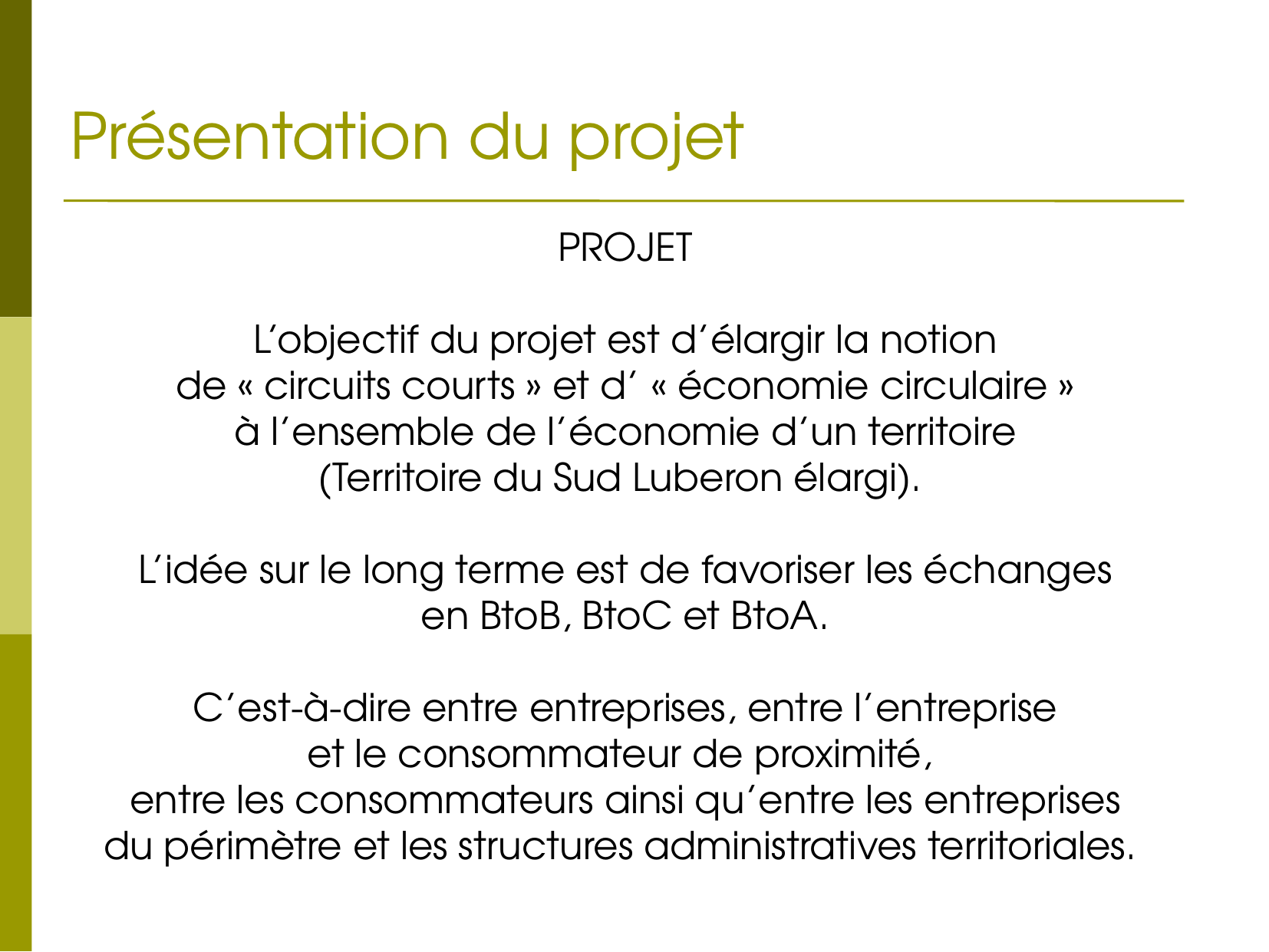

# Présentation du projet
PROJET

L’objectif du projet est d’élargir la notion
de « circuits courts » et d’ « économie circulaire »
à l’ensemble de l’économie d’un territoire
(Territoire du Sud Luberon élargi).

L’idée sur le long terme est de favoriser les échanges
en BtoB, BtoC et BtoA.

C’est-à-dire entre entreprises, entre l’entreprise
et le consommateur de proximité,
entre les consommateurs ainsi qu’entre les entreprises
du périmètre et les structures administratives territoriales.